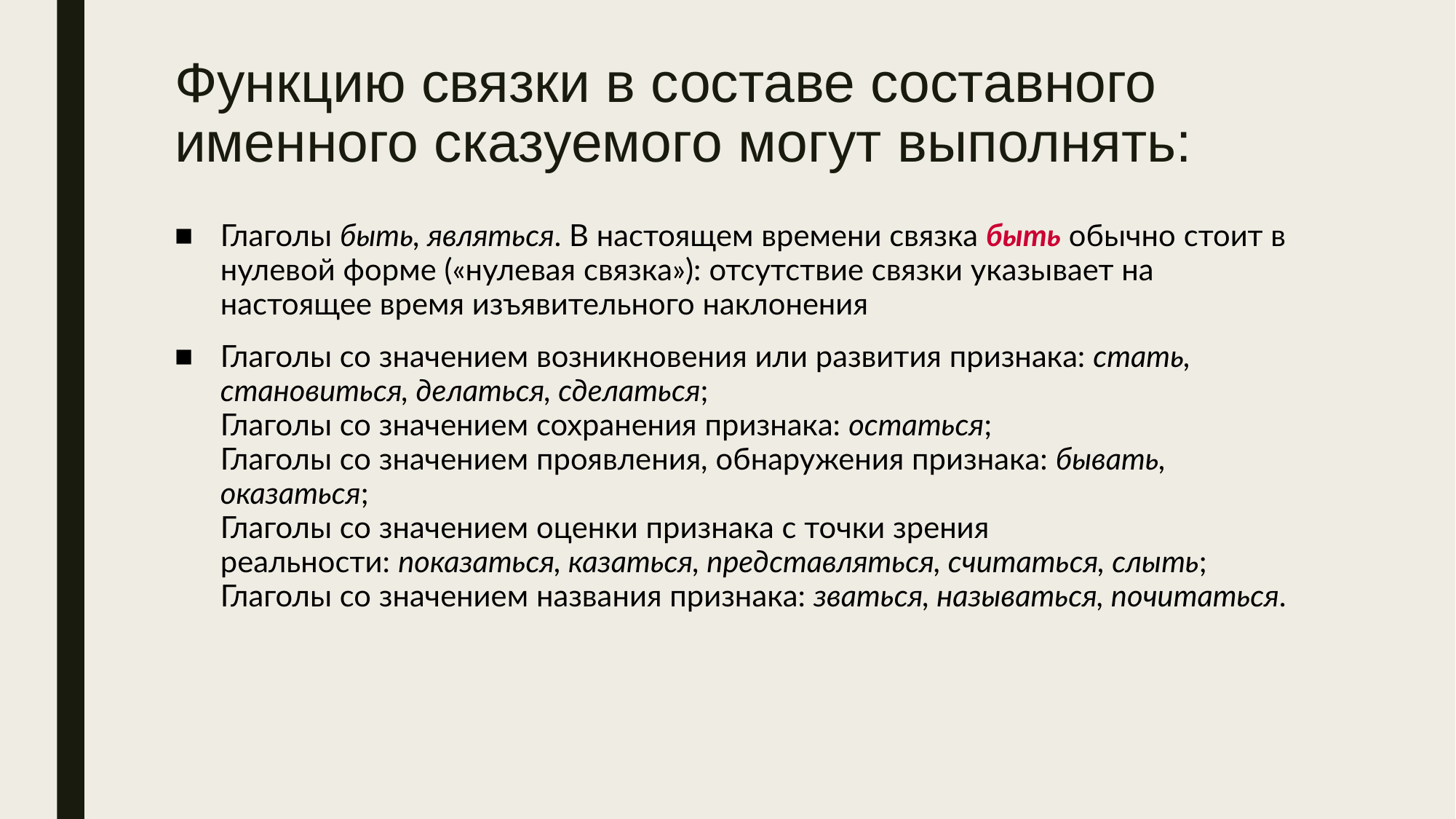

# Функцию связки в составе составного именного сказуемого могут выполнять:
Глаголы быть, являться. В настоящем времени связка быть обычно стоит в нулевой форме («нулевая связка»): отсутствие связки указывает на настоящее время изъявительного наклонения
Глаголы со значением возникновения или развития признака: стать, становиться, делаться, сделаться;
Глаголы со значением сохранения признака: остаться;
Глаголы со значением проявления, обнаружения признака: бывать, оказаться;
Глаголы со значением оценки признака с точки зрения реальности: показаться, казаться, представляться, считаться, слыть;
Глаголы со значением названия признака: зваться, называться, почитаться.